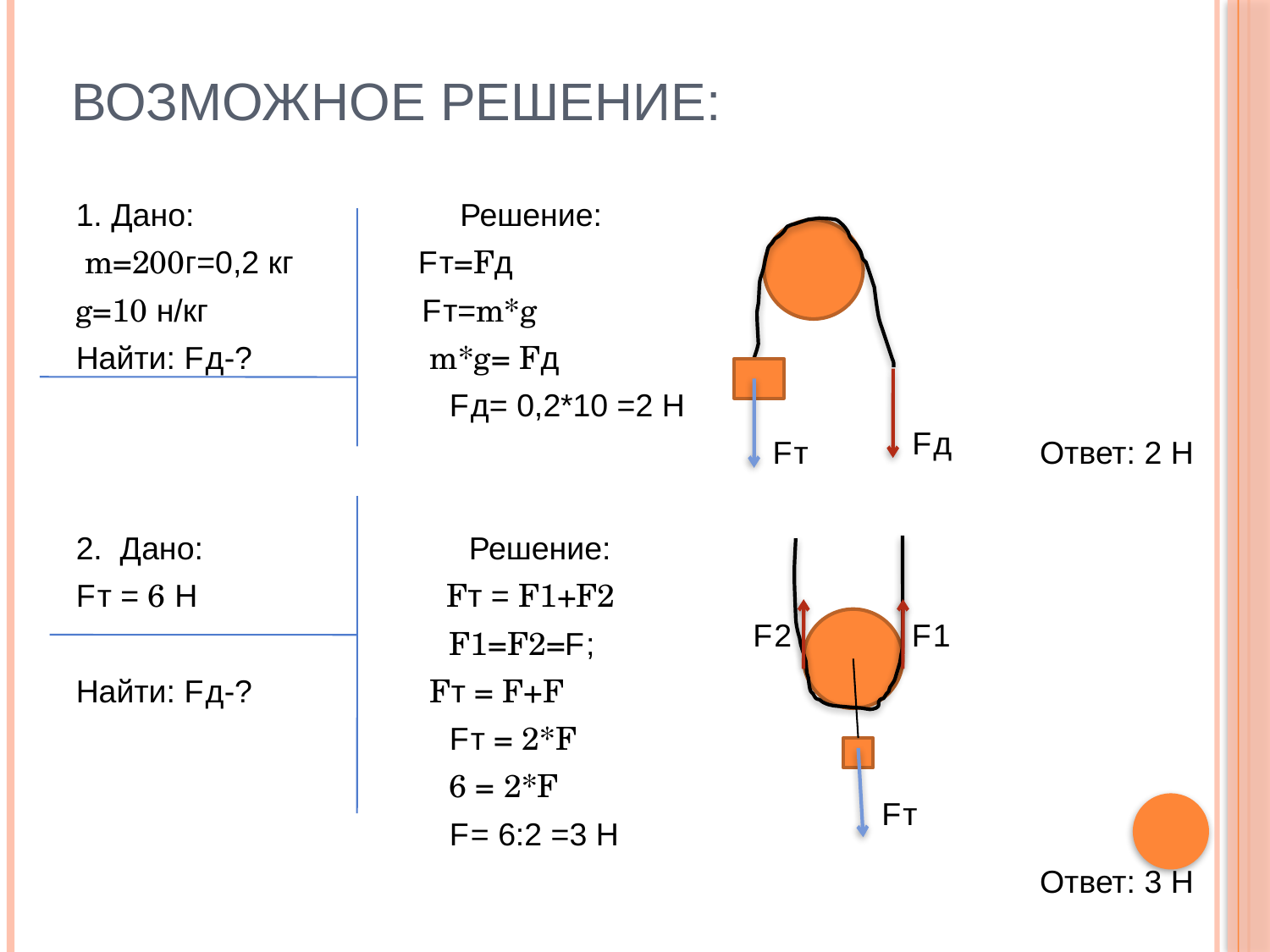

# Возможное решение:
1. Дано:                              Решение:
 m=200г=0,2 кг              Fт=Fд
g=10 н/кг                        Fт=m*g
Найти: Fд-?                    m*g= Fд
                                          Fд= 0,2*10 =2 Н
Ответ: 2 Н

2.  Дано:                              Решение:
Fт = 6 Н                            Fт = F1+F2
                                          F1=F2=F;
Найти: Fд-?                    Fт = F+F
                                          Fт = 2*F
                                          6 = 2*F
                                          F= 6:2 =3 Н
Ответ: 3 Н

Fд
Fт

Fт
F2
F1